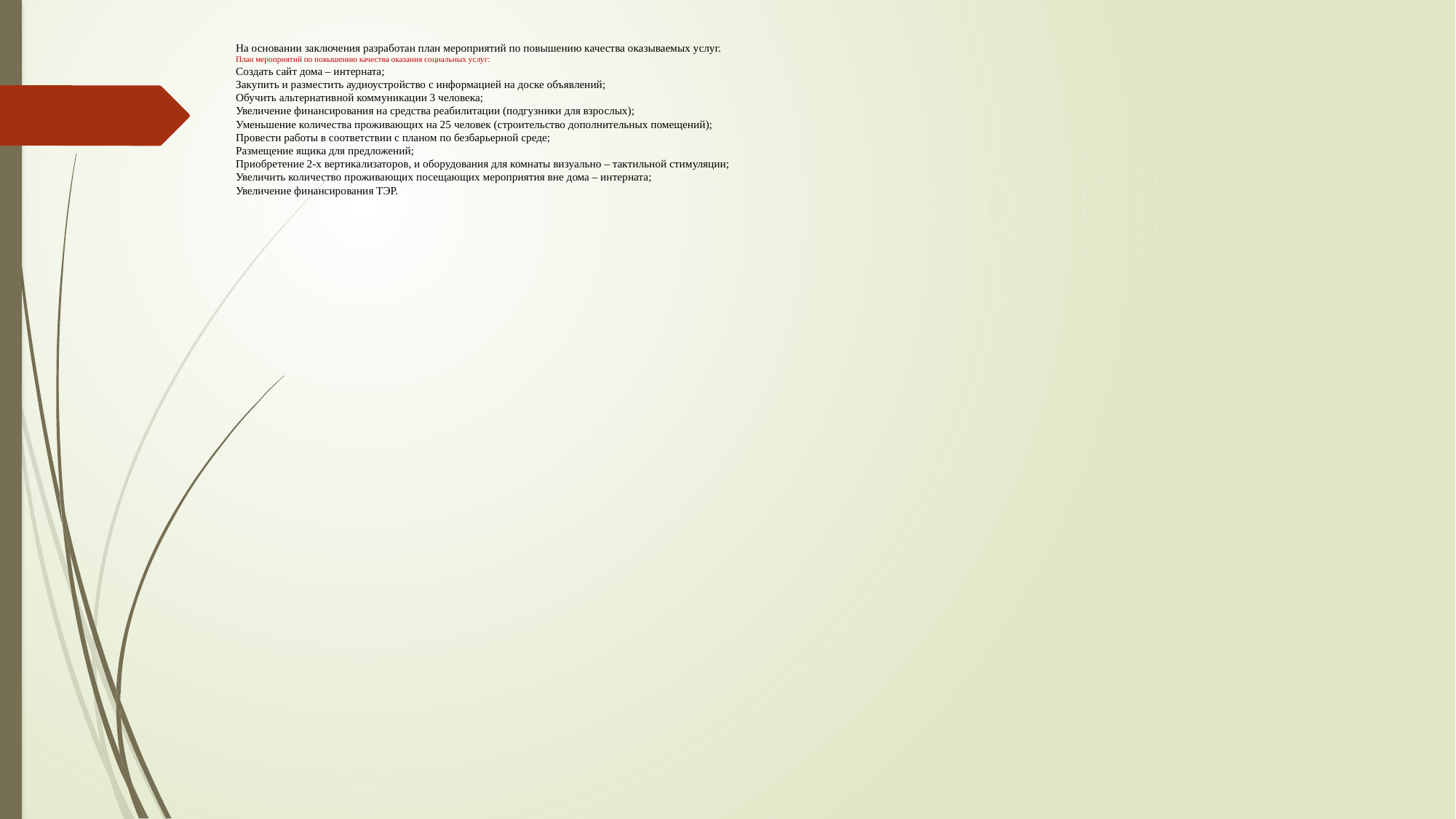

# На основании заключения разработан план мероприятий по повышению качества оказываемых услуг. План мероприятий по повышению качества оказания социальных услуг: Создать сайт дома – интерната; Закупить и разместить аудиоустройство с информацией на доске объявлений; Обучить альтернативной коммуникации 3 человека; Увеличение финансирования на средства реабилитации (подгузники для взрослых); Уменьшение количества проживающих на 25 человек (строительство дополнительных помещений); Провести работы в соответствии с планом по безбарьерной среде; Размещение ящика для предложений; Приобретение 2-х вертикализаторов, и оборудования для комнаты визуально – тактильной стимуляции; Увеличить количество проживающих посещающих мероприятия вне дома – интерната; Увеличение финансирования ТЭР.